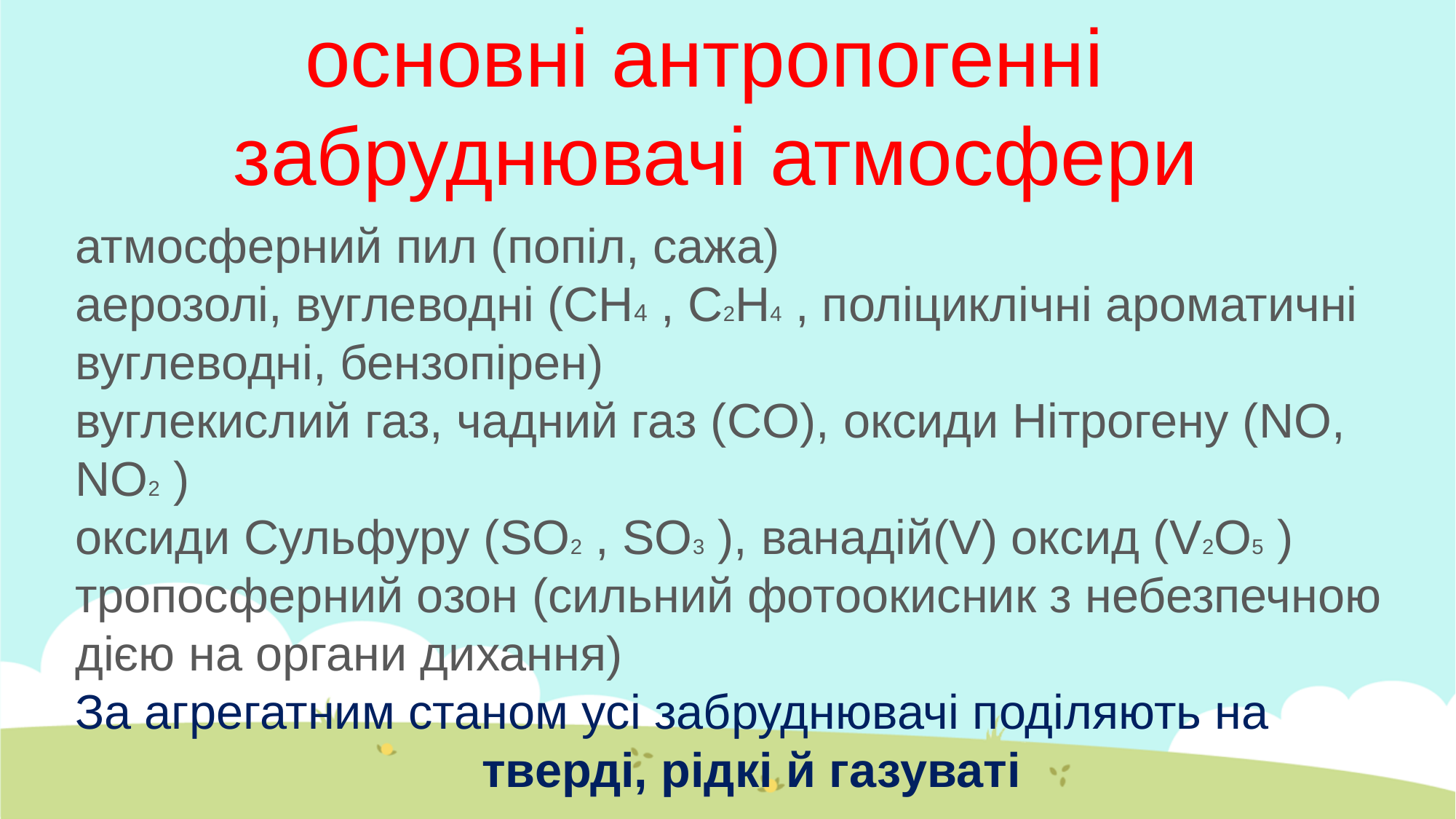

основні антропогенні
забруднювачі атмосфери
атмосферний пил (попіл, сажа)
аерозолі, вуглеводні (СН4 , С2Н4 , поліциклічні ароматичні вуглеводні, бензопірен)
вуглекислий газ, чадний газ (CO), оксиди Нітрогену (NO, NO2 )
оксиди Сульфуру (SO2 , SO3 ), ванадій(V) оксид (V2O5 )
тропосферний озон (сильний фотоокисник з небезпечною дією на органи дихання)
За агрегатним станом усі забруднювачі поділяють на
тверді, рідкі й газуваті